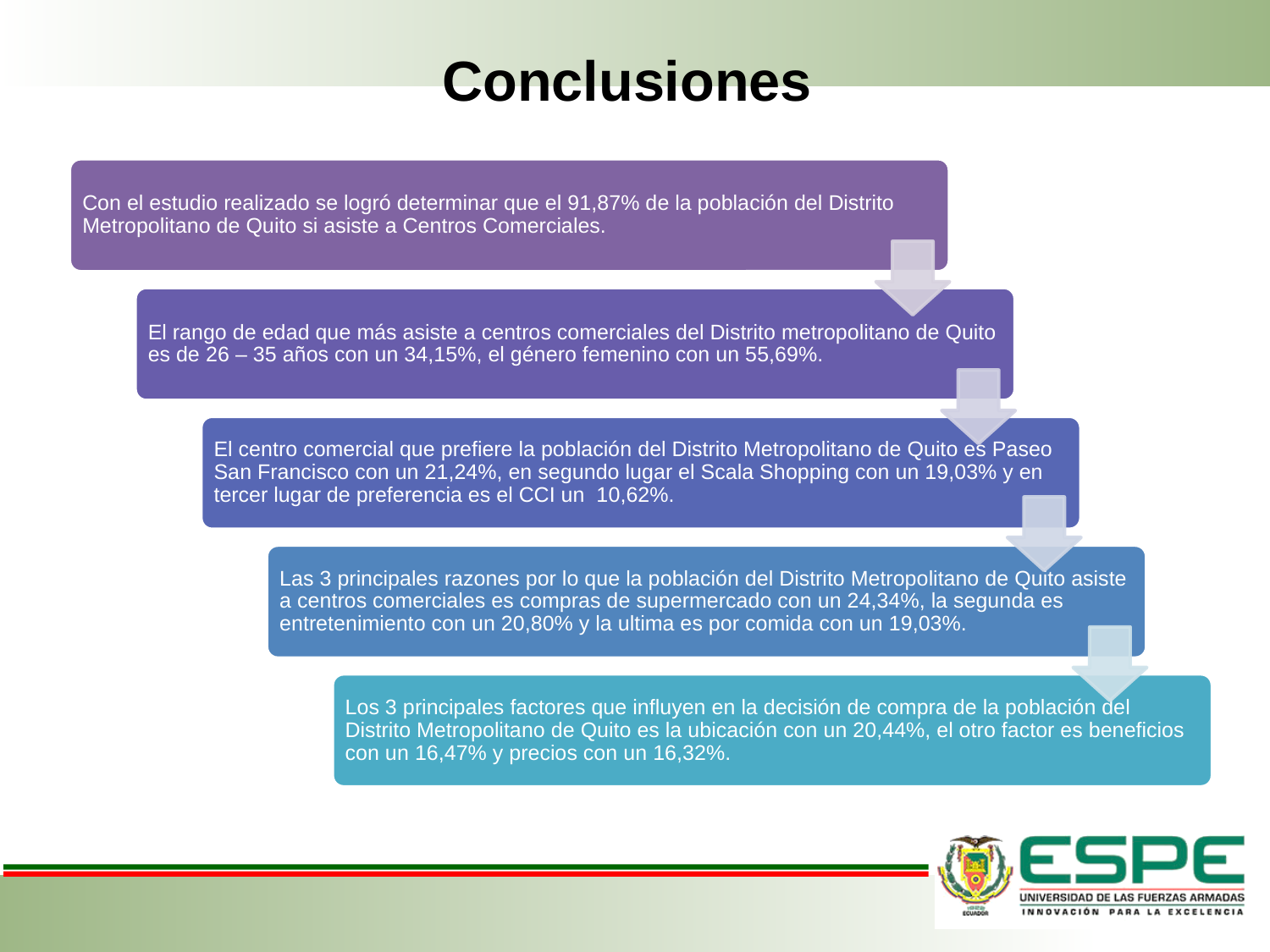

# Conclusiones
Con el estudio realizado se logró determinar que el 91,87% de la población del Distrito Metropolitano de Quito si asiste a Centros Comerciales.
El rango de edad que más asiste a centros comerciales del Distrito metropolitano de Quito es de 26 – 35 años con un 34,15%, el género femenino con un 55,69%.
El centro comercial que prefiere la población del Distrito Metropolitano de Quito es Paseo San Francisco con un 21,24%, en segundo lugar el Scala Shopping con un 19,03% y en tercer lugar de preferencia es el CCI un  10,62%.
Las 3 principales razones por lo que la población del Distrito Metropolitano de Quito asiste a centros comerciales es compras de supermercado con un 24,34%, la segunda es entretenimiento con un 20,80% y la ultima es por comida con un 19,03%.
Los 3 principales factores que influyen en la decisión de compra de la población del Distrito Metropolitano de Quito es la ubicación con un 20,44%, el otro factor es beneficios con un 16,47% y precios con un 16,32%.